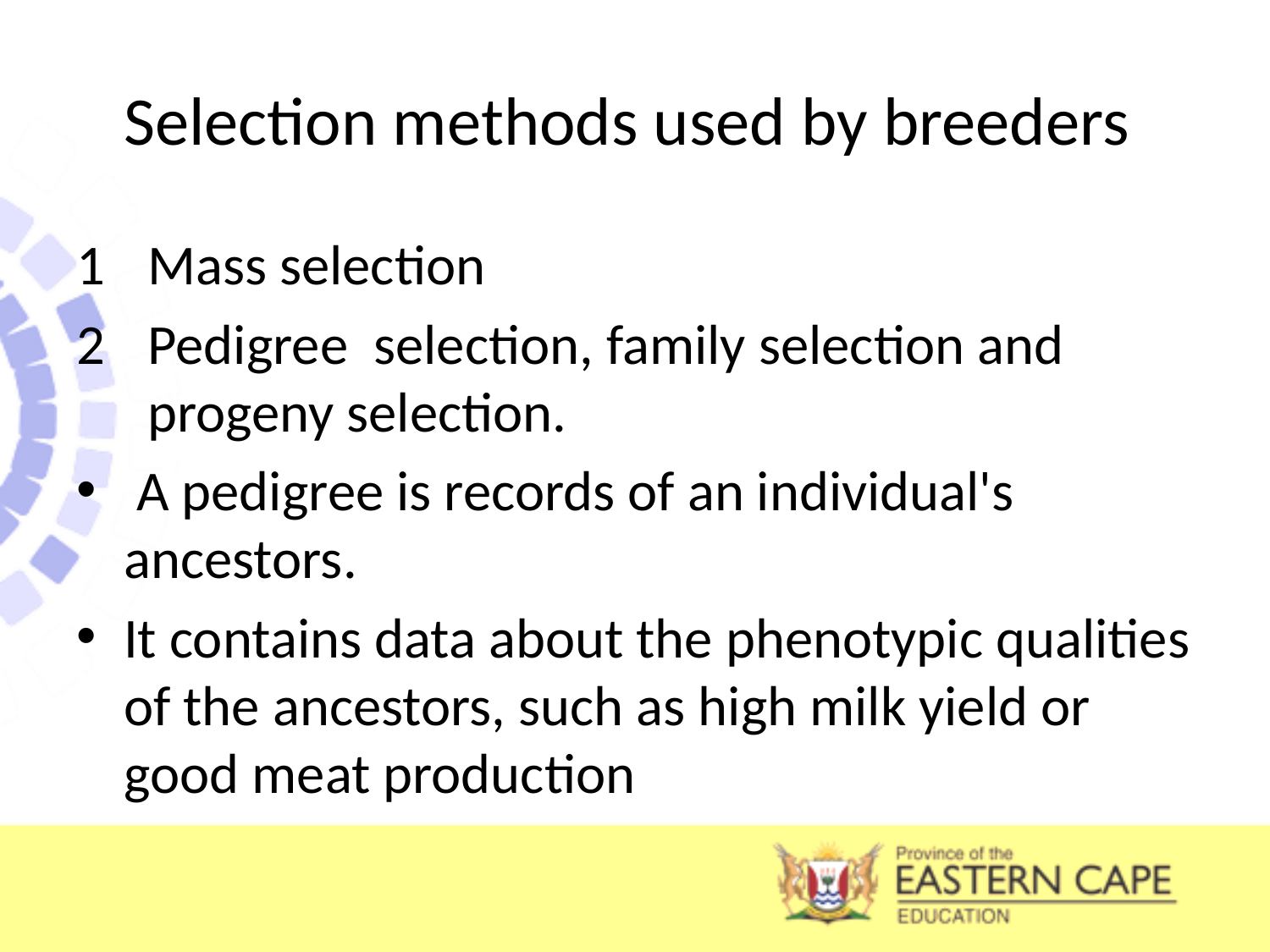

# Selection methods used by breeders
Mass selection
Pedigree  selection, family selection and progeny selection.
 A pedigree is records of an individual's ancestors.
It contains data about the phenotypic qualities of the ancestors, such as high milk yield or good meat production